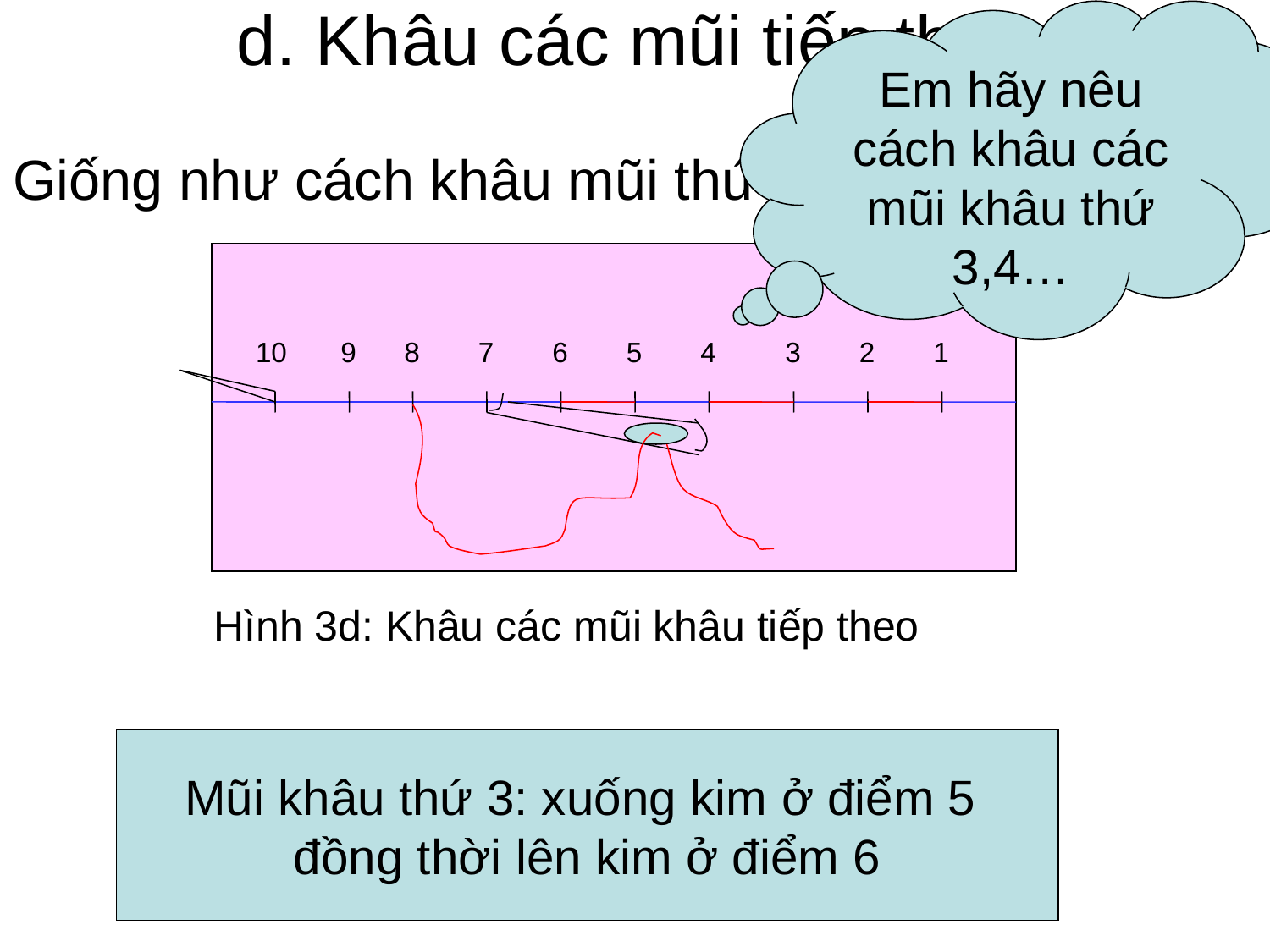

Em hãy nêu cách khâu các mũi khâu thứ 3,4…
# d. Khâu các mũi tiếp theo
Giống như cách khâu mũi thứ nhất và mũi thứ 2

10
9
8
7
6
5
4
3
2
1

Hình 3d: Khâu các mũi khâu tiếp theo
Mũi khâu thứ 3: xuống kim ở điểm 5
đồng thời lên kim ở điểm 6